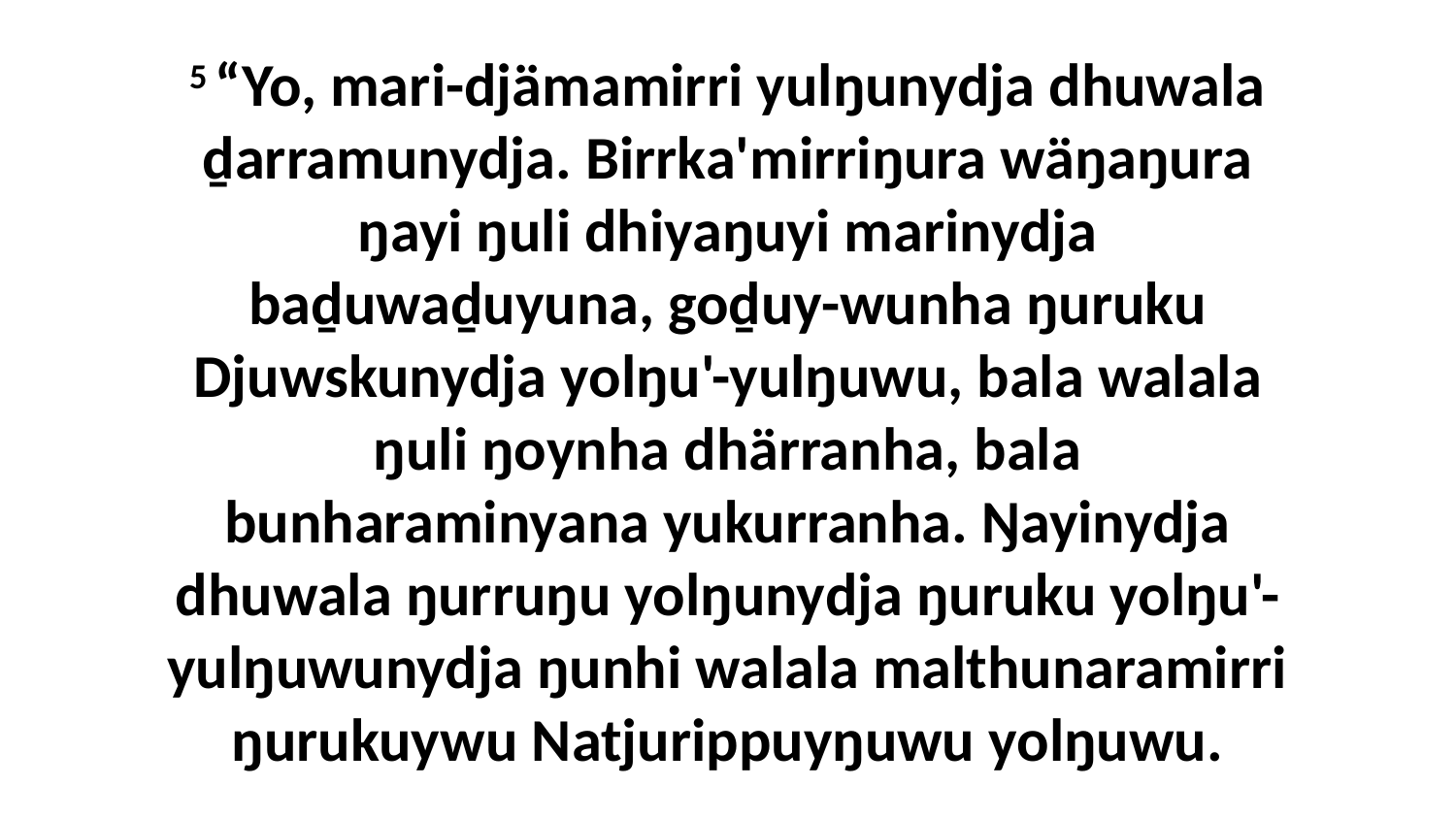

5 “Yo, mari-djämamirri yulŋunydja dhuwala ḏarramunydja. Birrka'mirriŋura wäŋaŋura ŋayi ŋuli dhiyaŋuyi marinydja baḏuwaḏuyuna, goḏuy-wunha ŋuruku Djuwskunydja yolŋu'-yulŋuwu, bala walala ŋuli ŋoynha dhärranha, bala bunharaminyana yukurranha. Ŋayinydja dhuwala ŋurruŋu yolŋunydja ŋuruku yolŋu'-yulŋuwunydja ŋunhi walala malthunaramirri ŋurukuywu Natjurippuyŋuwu yolŋuwu.